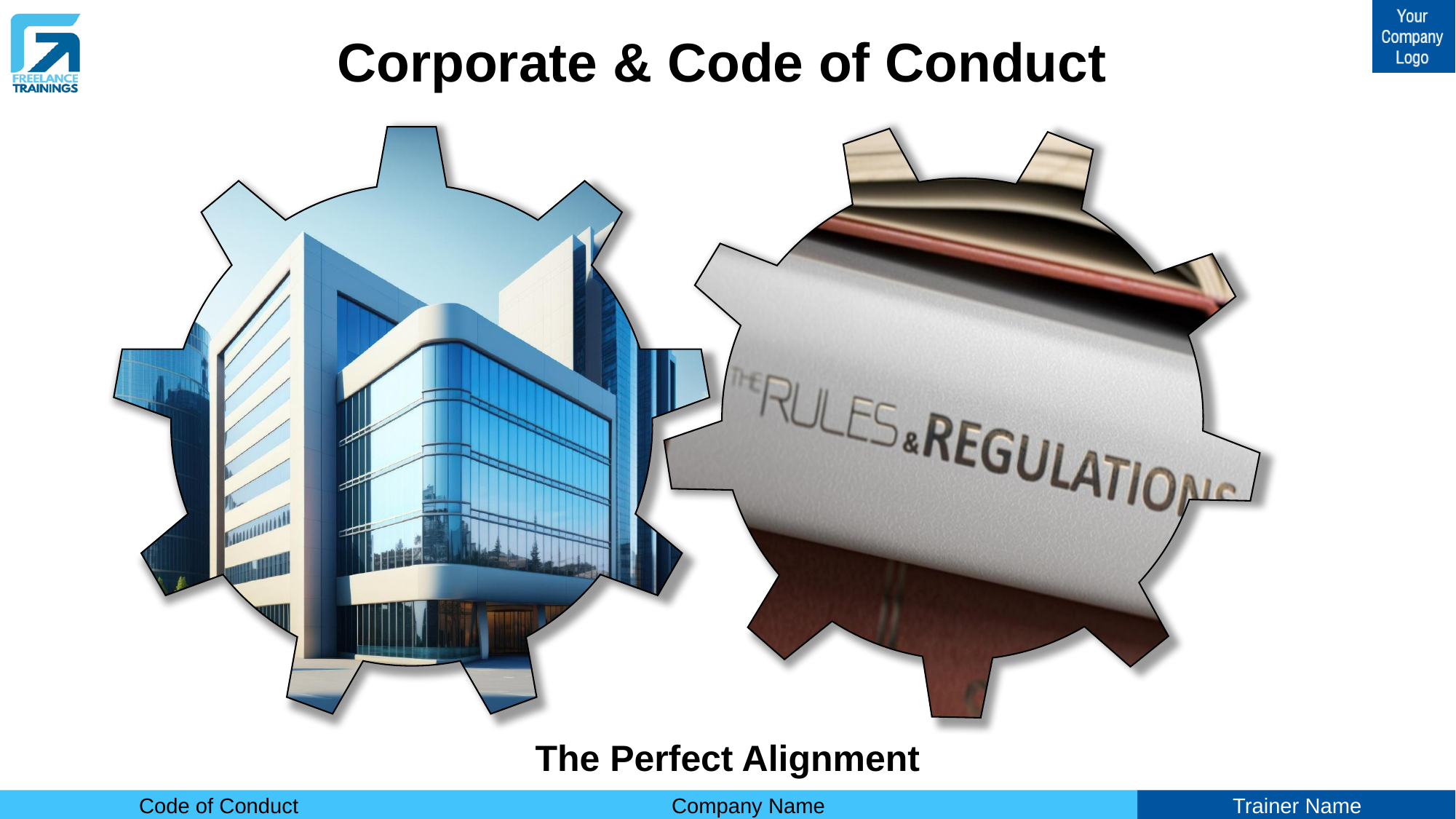

# Corporate & Code of Conduct

The Perfect Alignment